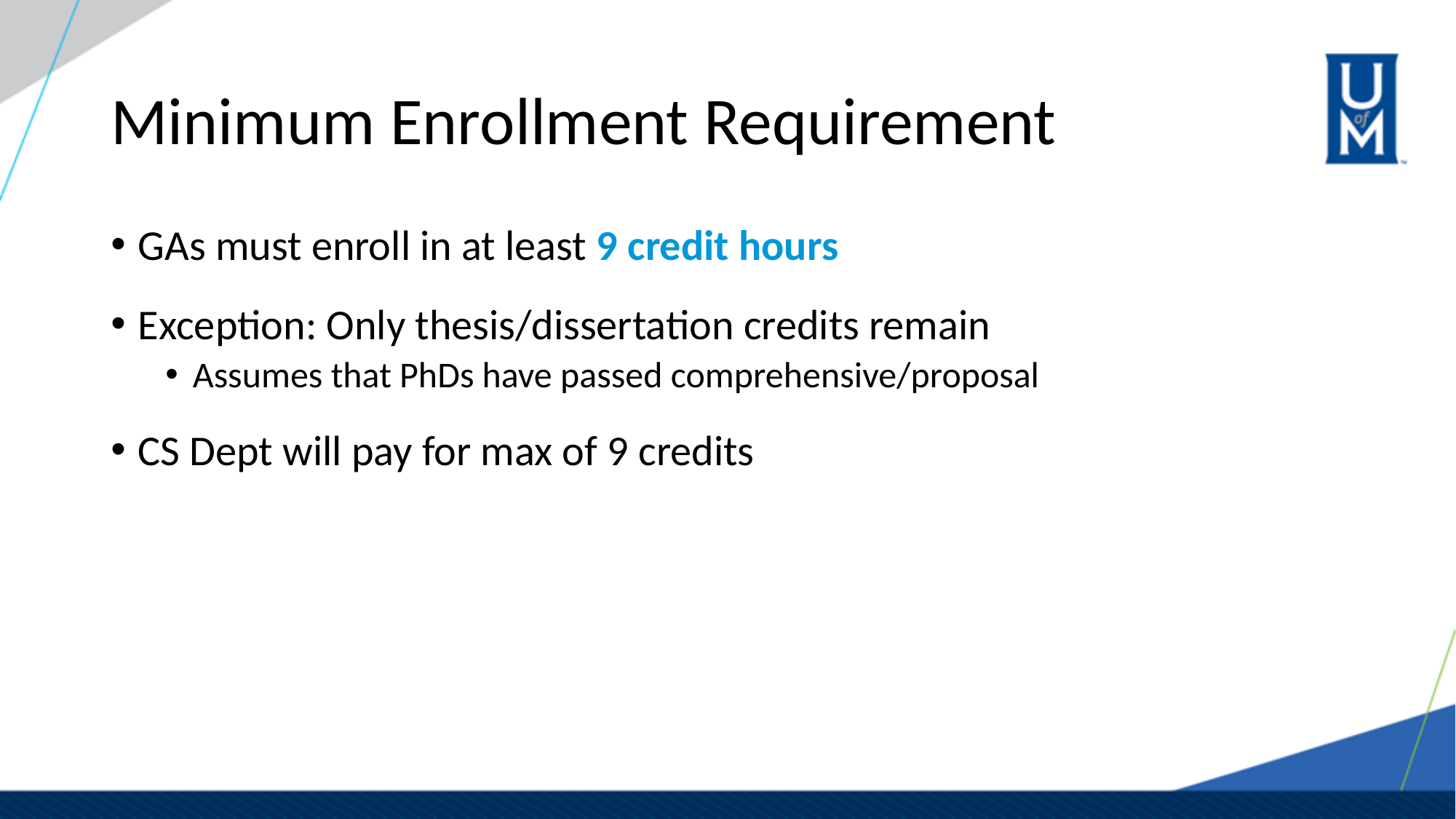

# Minimum Enrollment Requirement
GAs must enroll in at least 9 credit hours
Exception: Only thesis/dissertation credits remain
Assumes that PhDs have passed comprehensive/proposal
CS Dept will pay for max of 9 credits